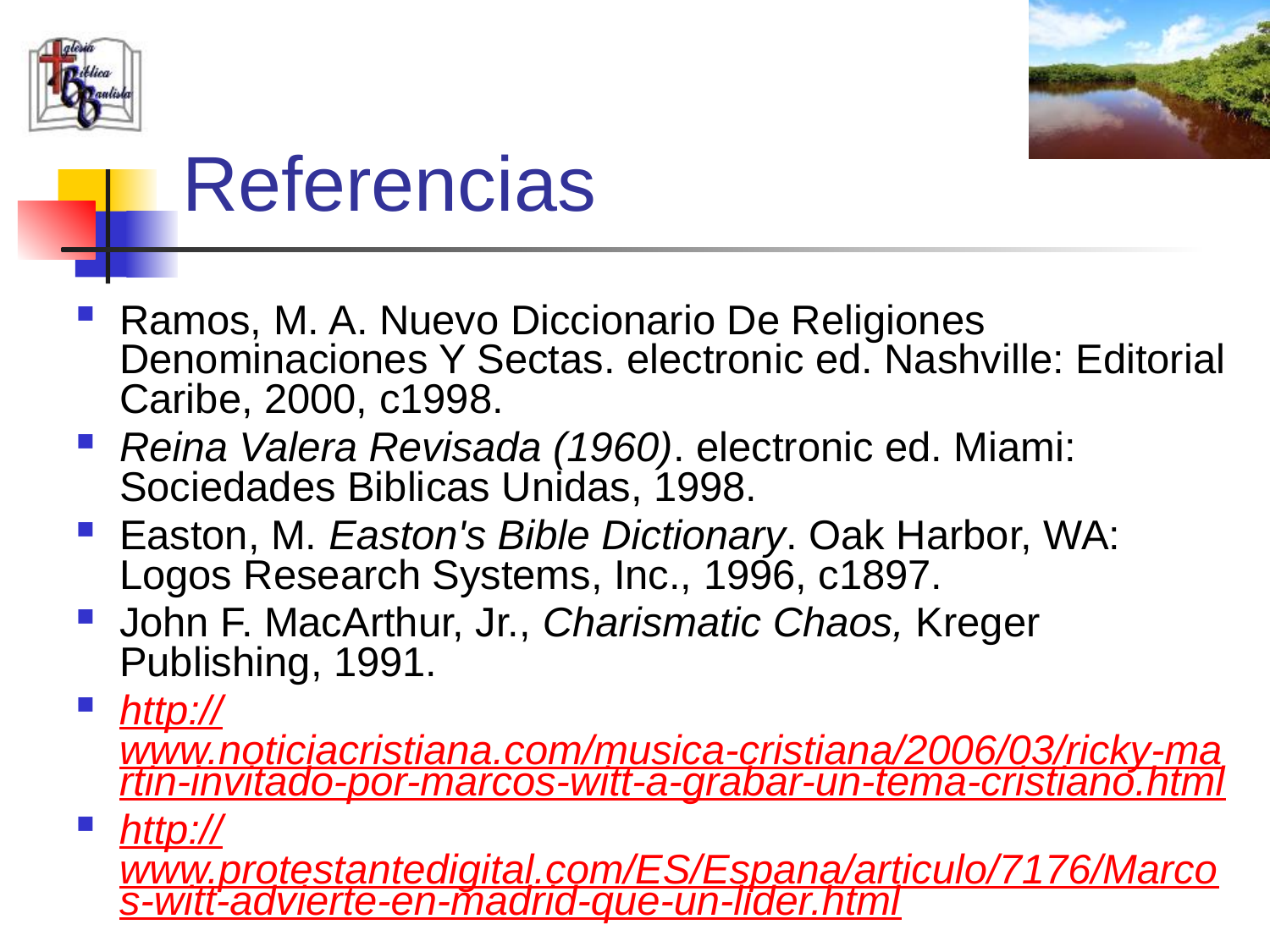

# Referencias
Ramos, M. A. Nuevo Diccionario De Religiones Denominaciones Y Sectas. electronic ed. Nashville: Editorial Caribe, 2000, c1998.
Reina Valera Revisada (1960). electronic ed. Miami: Sociedades Biblicas Unidas, 1998.
Easton, M. Easton's Bible Dictionary. Oak Harbor, WA: Logos Research Systems, Inc., 1996, c1897.
John F. MacArthur, Jr., Charismatic Chaos, Kreger Publishing, 1991.
http://www.noticiacristiana.com/musica-cristiana/2006/03/ricky-martin-invitado-por-marcos-witt-a-grabar-un-tema-cristiano.html
http://www.protestantedigital.com/ES/Espana/articulo/7176/Marcos-witt-advierte-en-madrid-que-un-lider.html